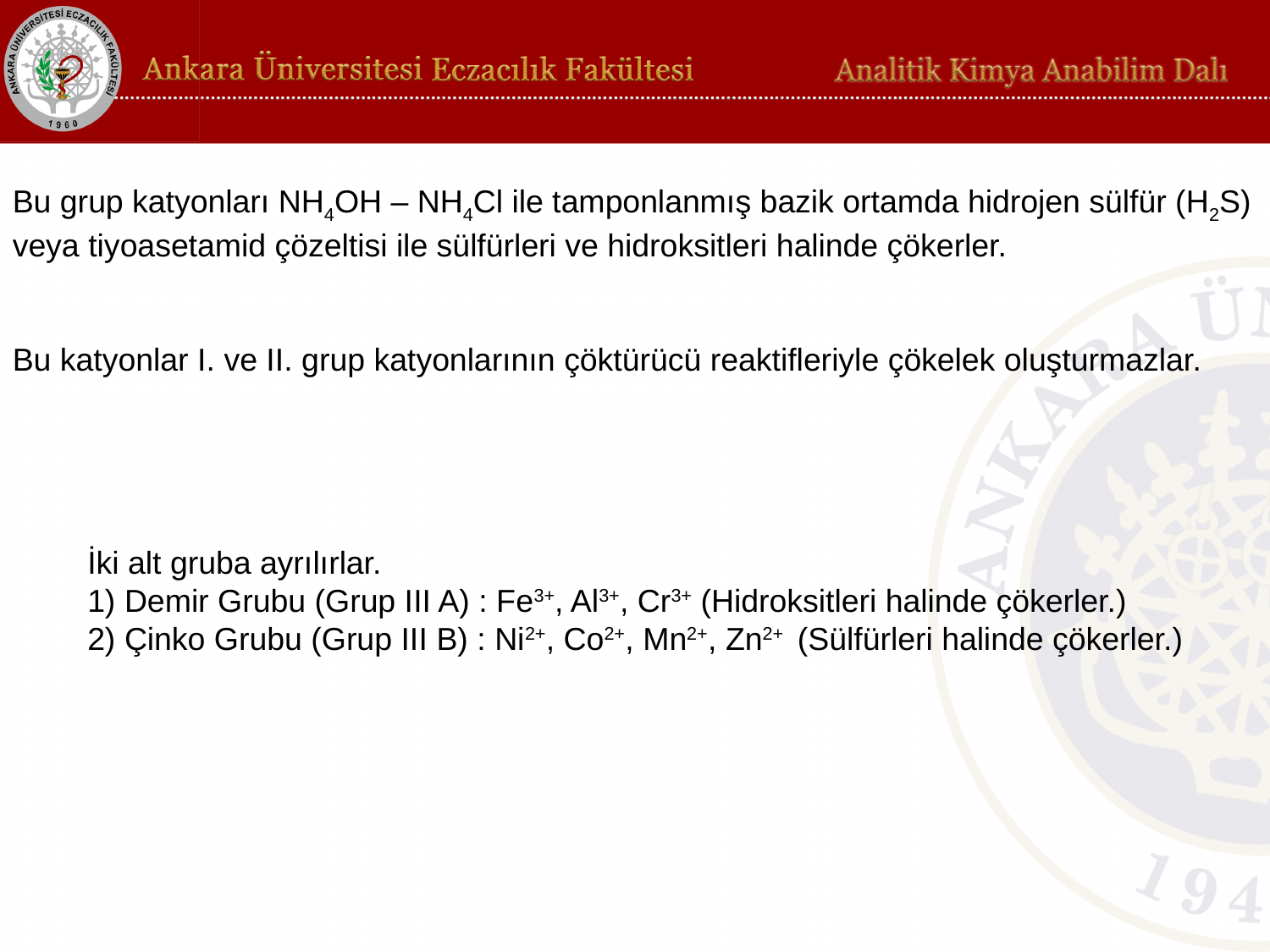

Bu grup katyonları NH4OH – NH4Cl ile tamponlanmış bazik ortamda hidrojen sülfür (H2S) veya tiyoasetamid çözeltisi ile sülfürleri ve hidroksitleri halinde çökerler.

Bu katyonlar I. ve II. grup katyonlarının çöktürücü reaktifleriyle çökelek oluşturmazlar.

İki alt gruba ayrılırlar.
1) Demir Grubu (Grup III A) : Fe3+, Al3+, Cr3+ (Hidroksitleri halinde çökerler.)
2) Çinko Grubu (Grup III B) : Ni2+, Co2+, Mn2+, Zn2+  (Sülfürleri halinde çökerler.)